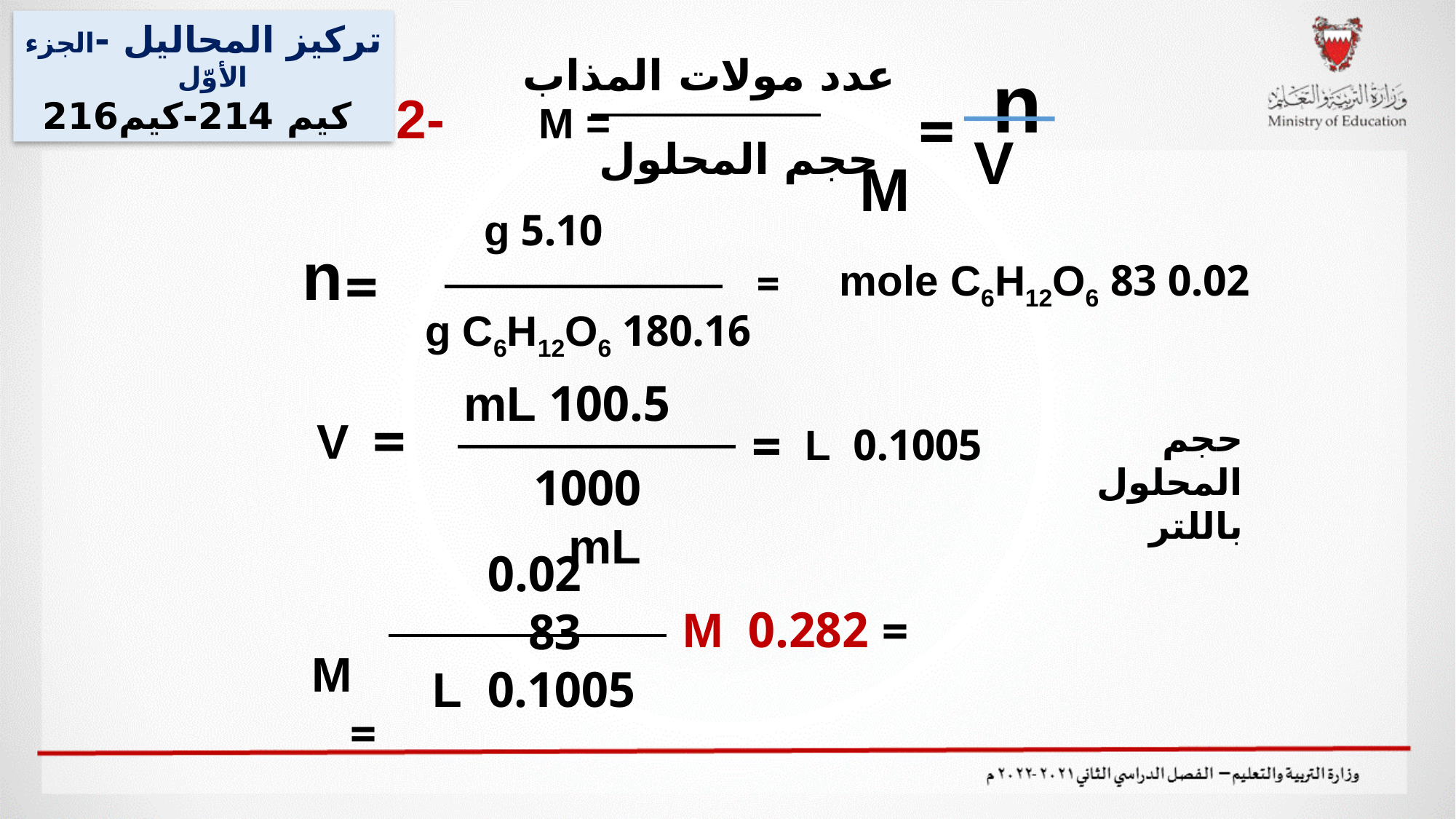

M
تركيز المحاليل -الجزء الأوّل
 كيم 214-كيم216
عدد مولات المذاب
 2-        M =
حجم المحلول
n
=
V

5.10 g
180.16 g C6H12O6

n
=
0.02 83 mole C6H12O6
=
100.5 mL
1000 mL
=
V
=
حجم المحلول باللتر
0.1005  L
                  M =
0.02 83
= 0.282  M
0.1005  L